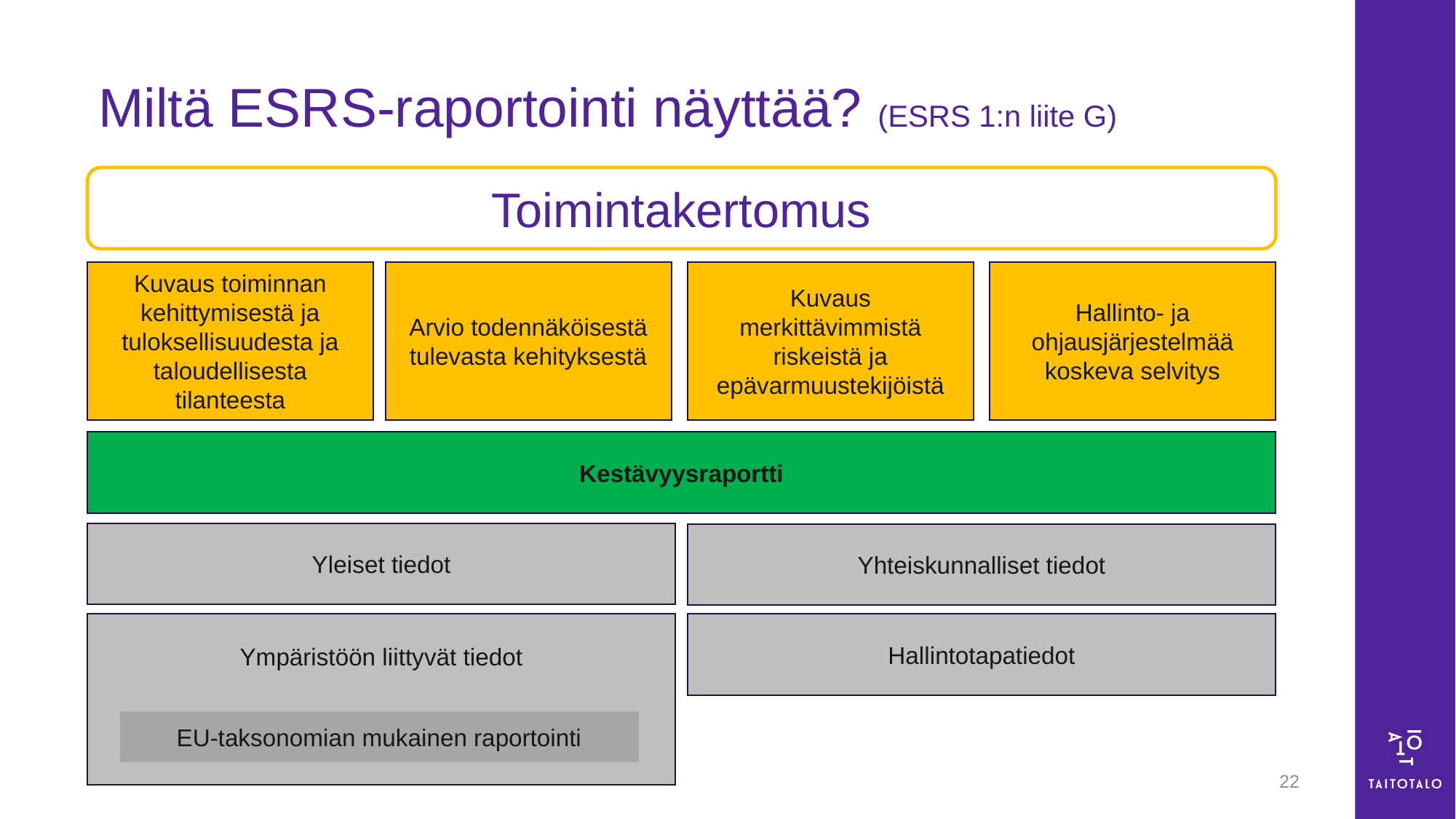

# Miltä ESRS-raportointi näyttää? (ESRS 1:n liite G)
Toimintakertomus
Kuvaus toiminnan kehittymisestä ja tuloksellisuudesta ja taloudellisesta tilanteesta
Arvio todennäköisestä tulevasta kehityksestä
Kuvaus merkittävimmistä riskeistä ja epävarmuustekijöistä
Hallinto- ja ohjausjärjestelmää koskeva selvitys
Kestävyysraportti
Yleiset tiedot
Yhteiskunnalliset tiedot
Ympäristöön liittyvät tiedot

Hallintotapatiedot
EU-taksonomian mukainen raportointi
22